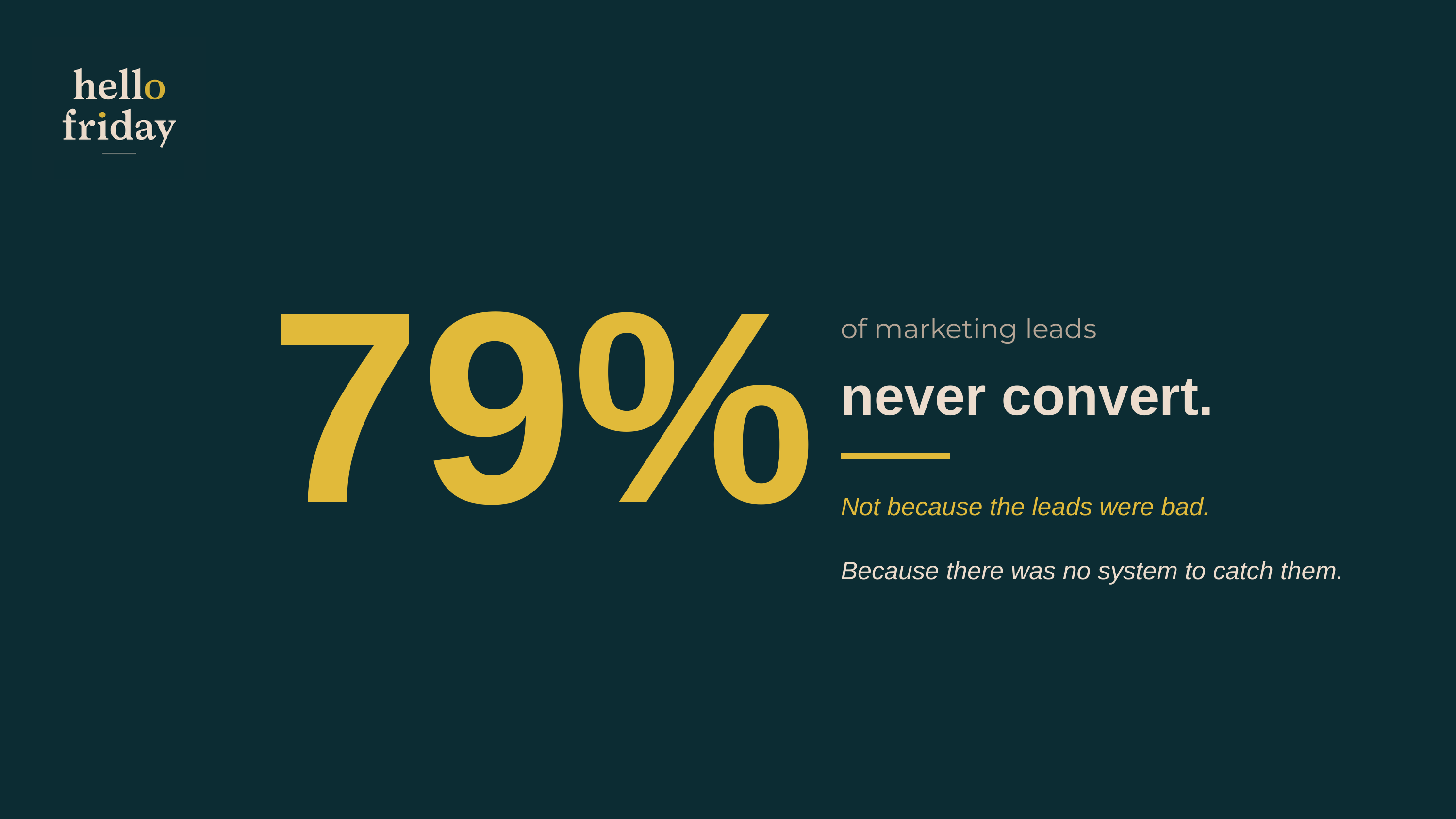

79%

of marketing leads

never convert.

Not because the leads were bad.

Because there was no system to catch them.